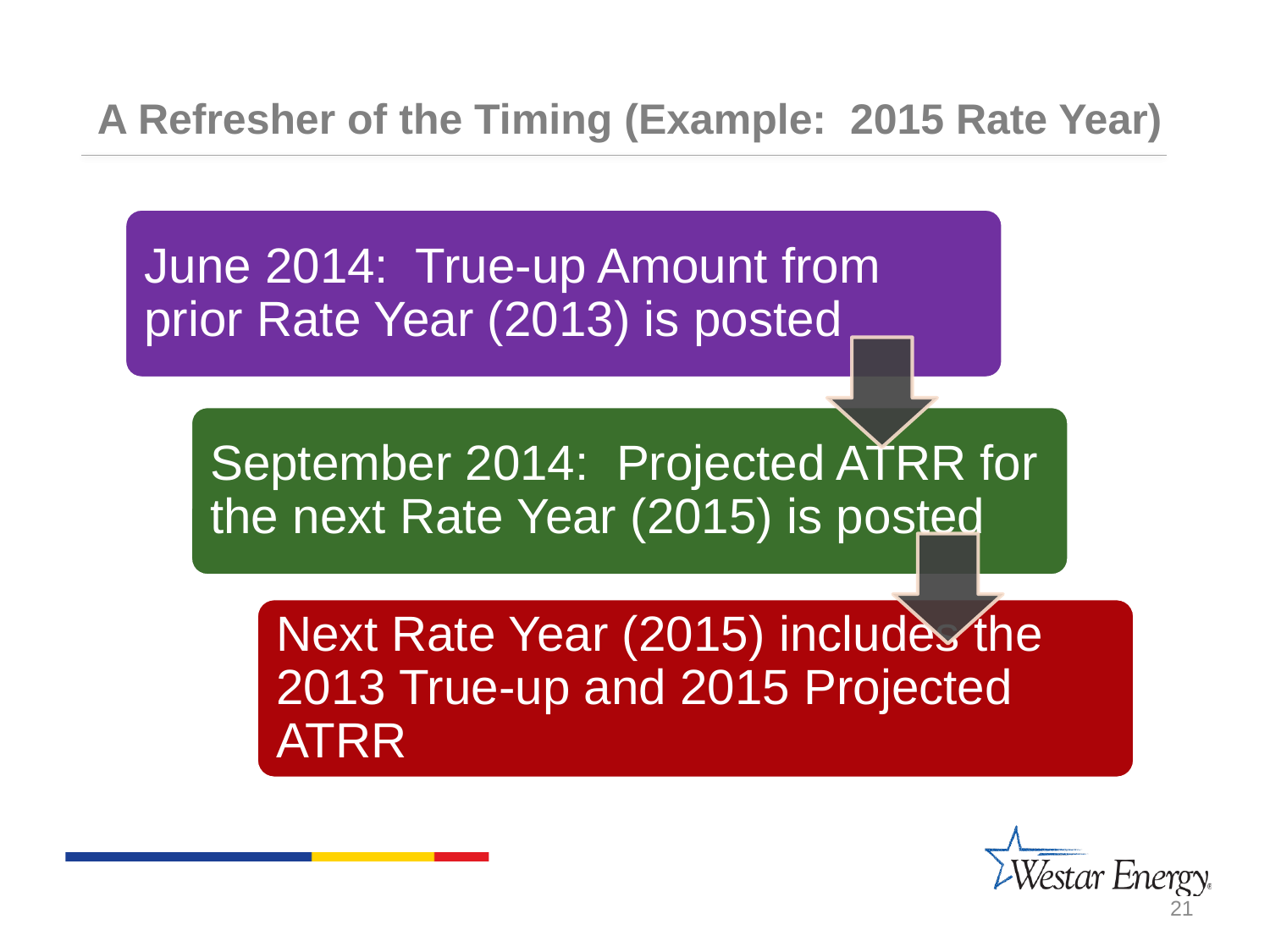

A Refresher of the Timing (Example:  2015 Rate Year)
June 2014:  True-up Amount from prior Rate Year (2013) is posted
September 2014:  Projected ATRR for the next Rate Year (2015) is posted
Next Rate Year (2015) includes the 2013 True-up and 2015 Projected ATRR

21